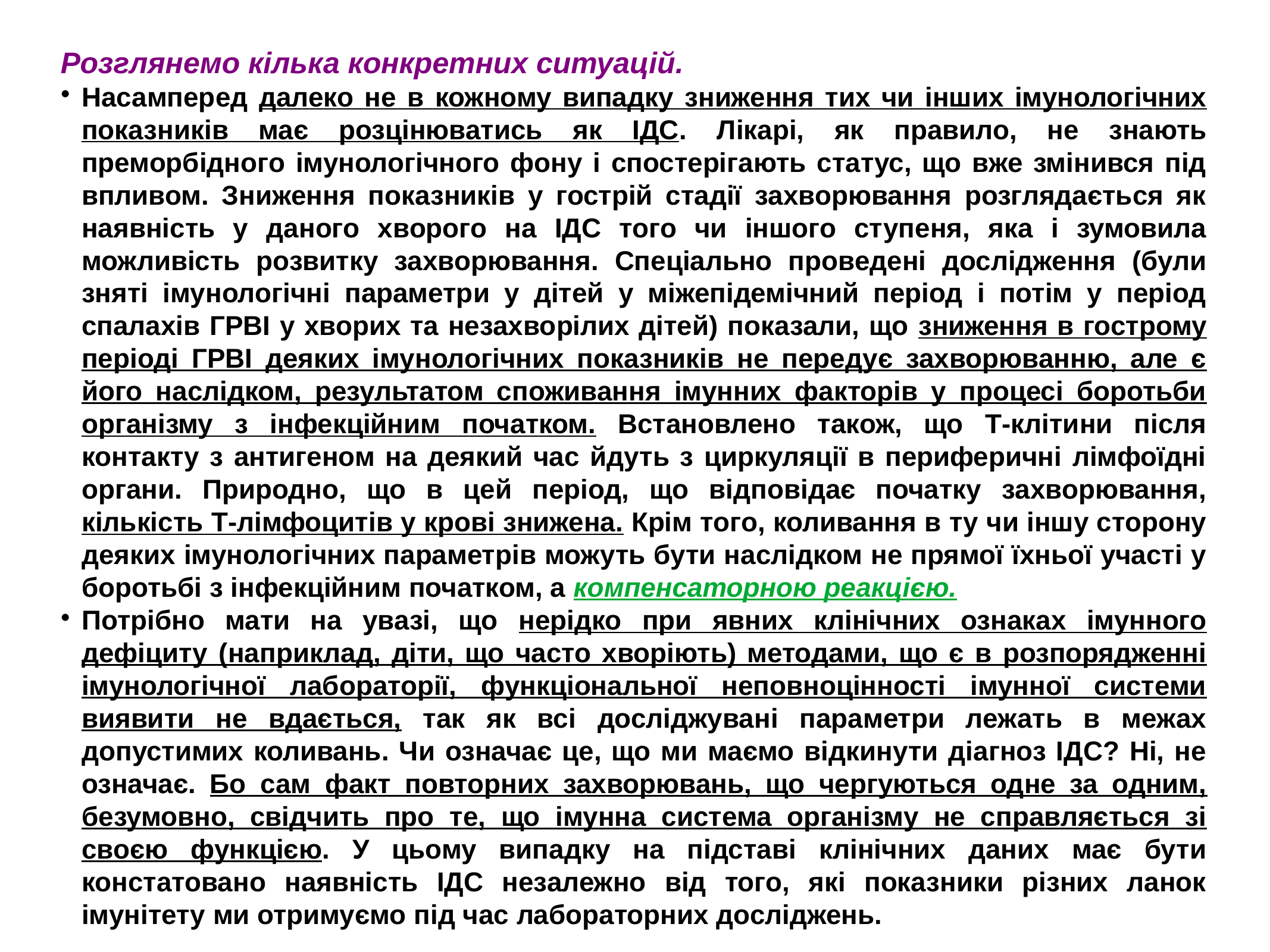

Розглянемо кілька конкретних ситуацій.
Насамперед далеко не в кожному випадку зниження тих чи інших імунологічних показників має розцінюватись як ІДС. Лікарі, як правило, не знають преморбідного імунологічного фону і спостерігають статус, що вже змінився під впливом. Зниження показників у гострій стадії захворювання розглядається як наявність у даного хворого на ІДС того чи іншого ступеня, яка і зумовила можливість розвитку захворювання. Спеціально проведені дослідження (були зняті імунологічні параметри у дітей у міжепідемічний період і потім у період спалахів ГРВІ у хворих та незахворілих дітей) показали, що зниження в гострому періоді ГРВІ деяких імунологічних показників не передує захворюванню, але є його наслідком, результатом споживання імунних факторів у процесі боротьби організму з інфекційним початком. Встановлено також, що Т-клітини після контакту з антигеном на деякий час йдуть з циркуляції в периферичні лімфоїдні органи. Природно, що в цей період, що відповідає початку захворювання, кількість Т-лімфоцитів у крові знижена. Крім того, коливання в ту чи іншу сторону деяких імунологічних параметрів можуть бути наслідком не прямої їхньої участі у боротьбі з інфекційним початком, а компенсаторною реакцією.
Потрібно мати на увазі, що нерідко при явних клінічних ознаках імунного дефіциту (наприклад, діти, що часто хворіють) методами, що є в розпорядженні імунологічної лабораторії, функціональної неповноцінності імунної системи виявити не вдається, так як всі досліджувані параметри лежать в межах допустимих коливань. Чи означає це, що ми маємо відкинути діагноз ІДС? Ні, не означає. Бо сам факт повторних захворювань, що чергуються одне за одним, безумовно, свідчить про те, що імунна система організму не справляється зі своєю функцією. У цьому випадку на підставі клінічних даних має бути констатовано наявність ІДС незалежно від того, які показники різних ланок імунітету ми отримуємо під час лабораторних досліджень.